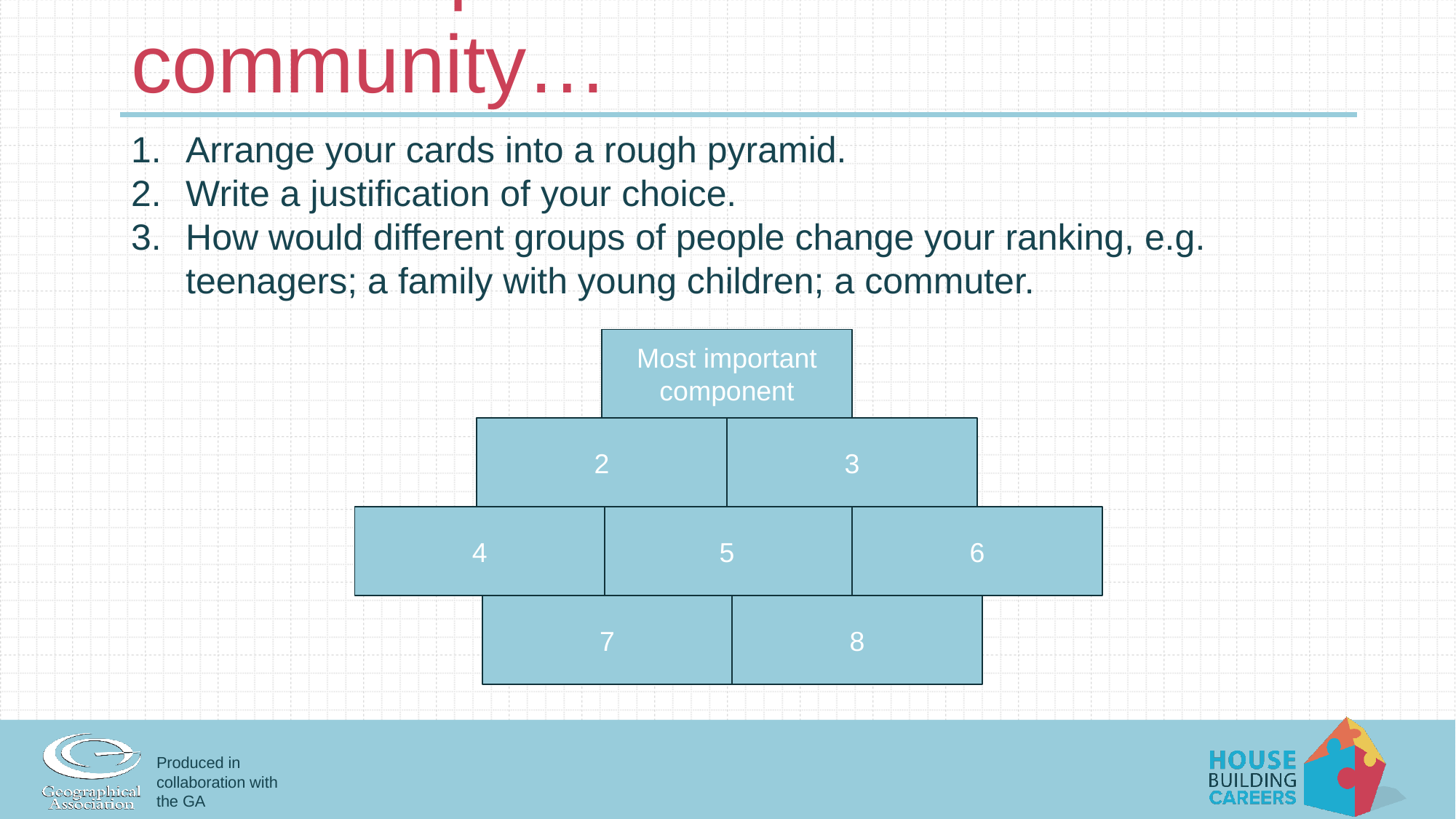

# The components of a sustainable community…
Arrange your cards into a rough pyramid.
Write a justification of your choice.
How would different groups of people change your ranking, e.g. teenagers; a family with young children; a commuter.
Most important component
2
3
4
6
5
7
8